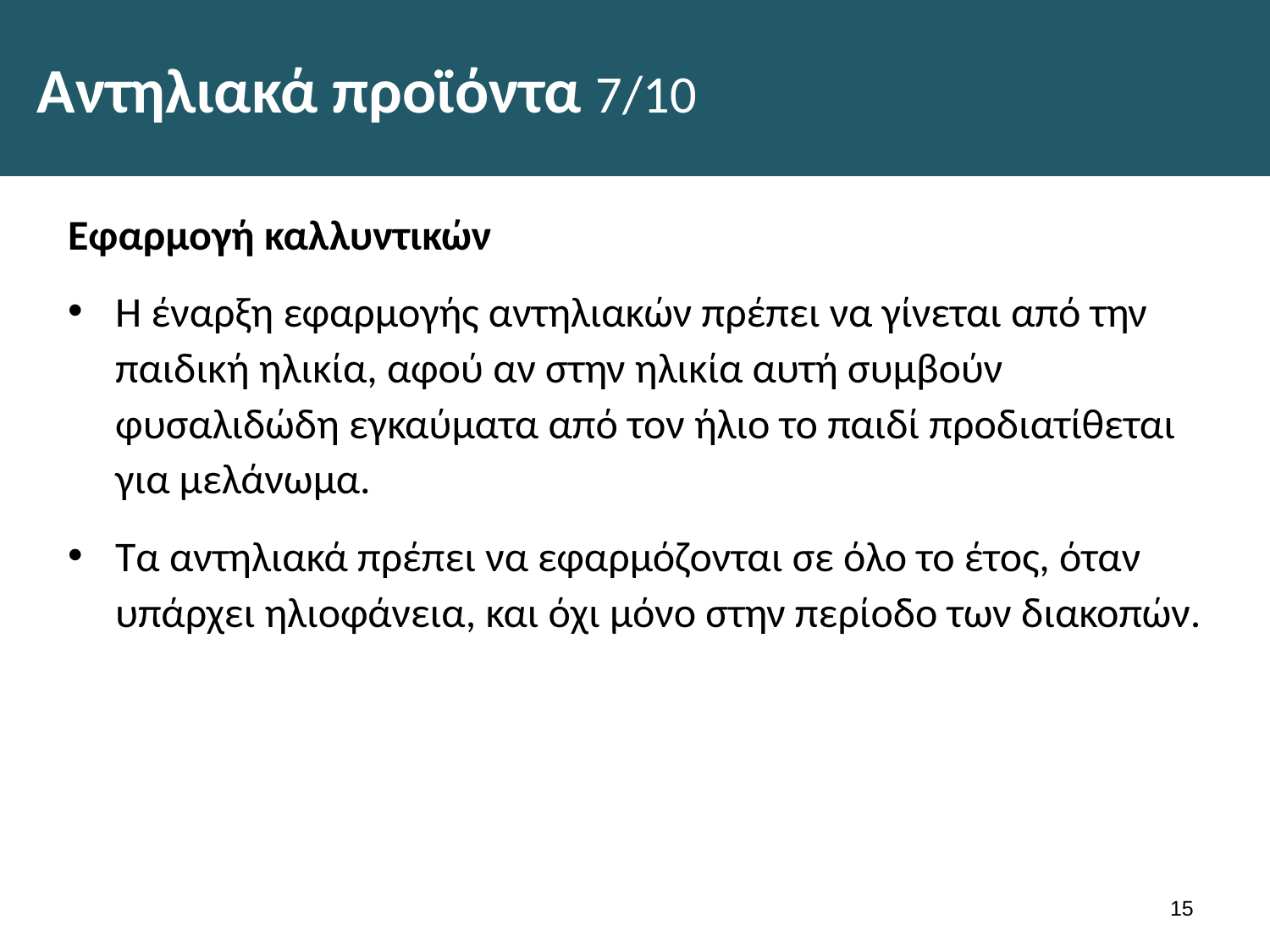

# Αντηλιακά προϊόντα 7/10
Εφαρμογή καλλυντικών
Η έναρξη εφαρμογής αντηλιακών πρέπει να γίνεται από την παιδική ηλικία, αφού αν στην ηλικία αυτή συμβούν φυσαλιδώδη εγκαύματα από τον ήλιο το παιδί προδιατίθεται για μελάνωμα.
Τα αντηλιακά πρέπει να εφαρμόζονται σε όλο το έτος, όταν υπάρχει ηλιοφάνεια, και όχι μόνο στην περίοδο των διακοπών.

15